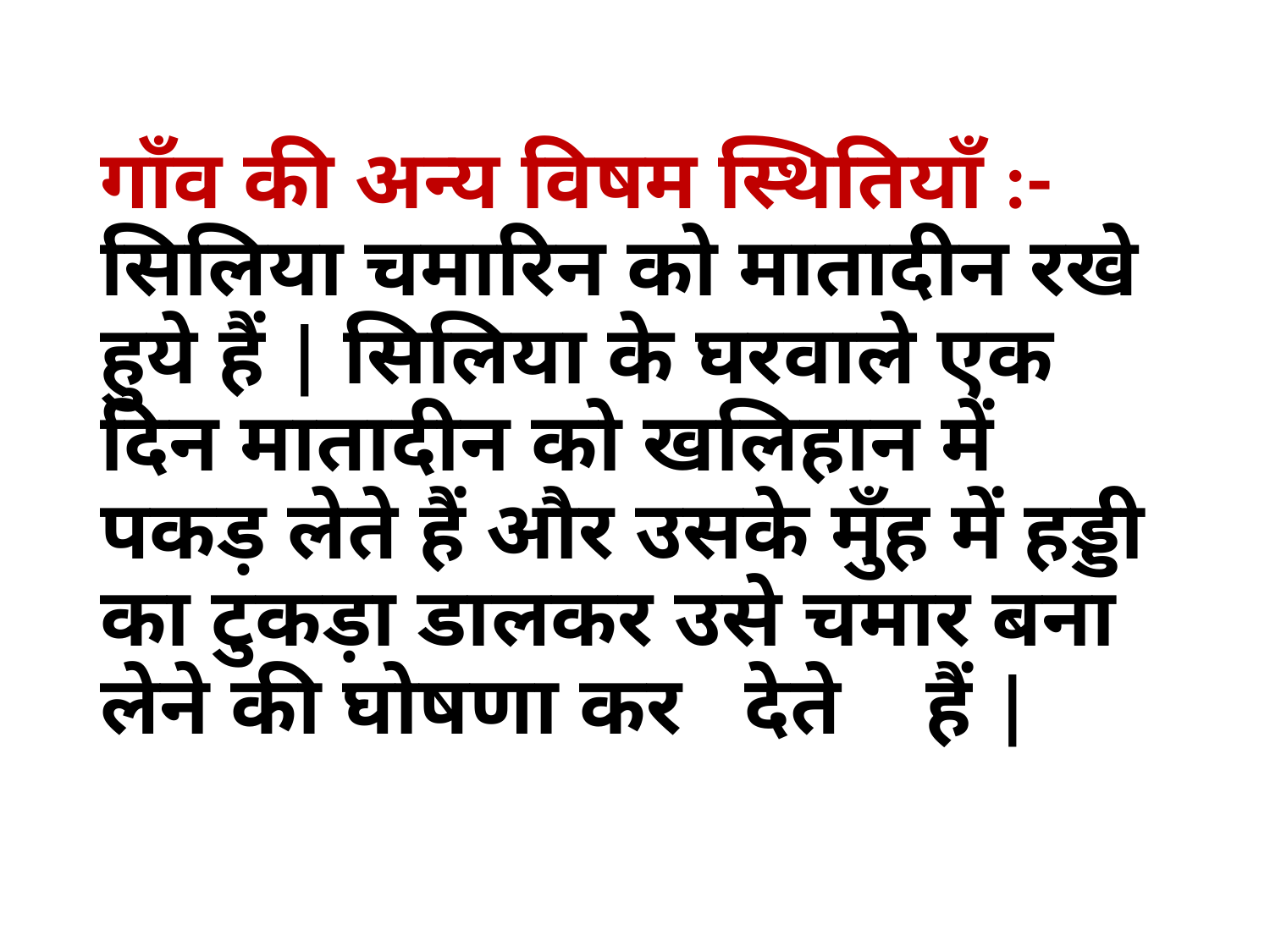

गाँव की अन्य विषम स्थितियाँ :-सिलिया चमारिन को मातादीन रखे हुये हैं | सिलिया के घरवाले एक दिन मातादीन को खलिहान में पकड़ लेते हैं और उसके मुँह में हड्डी का टुकड़ा डालकर उसे चमार बना लेने की घोषणा कर   देते    हैं |